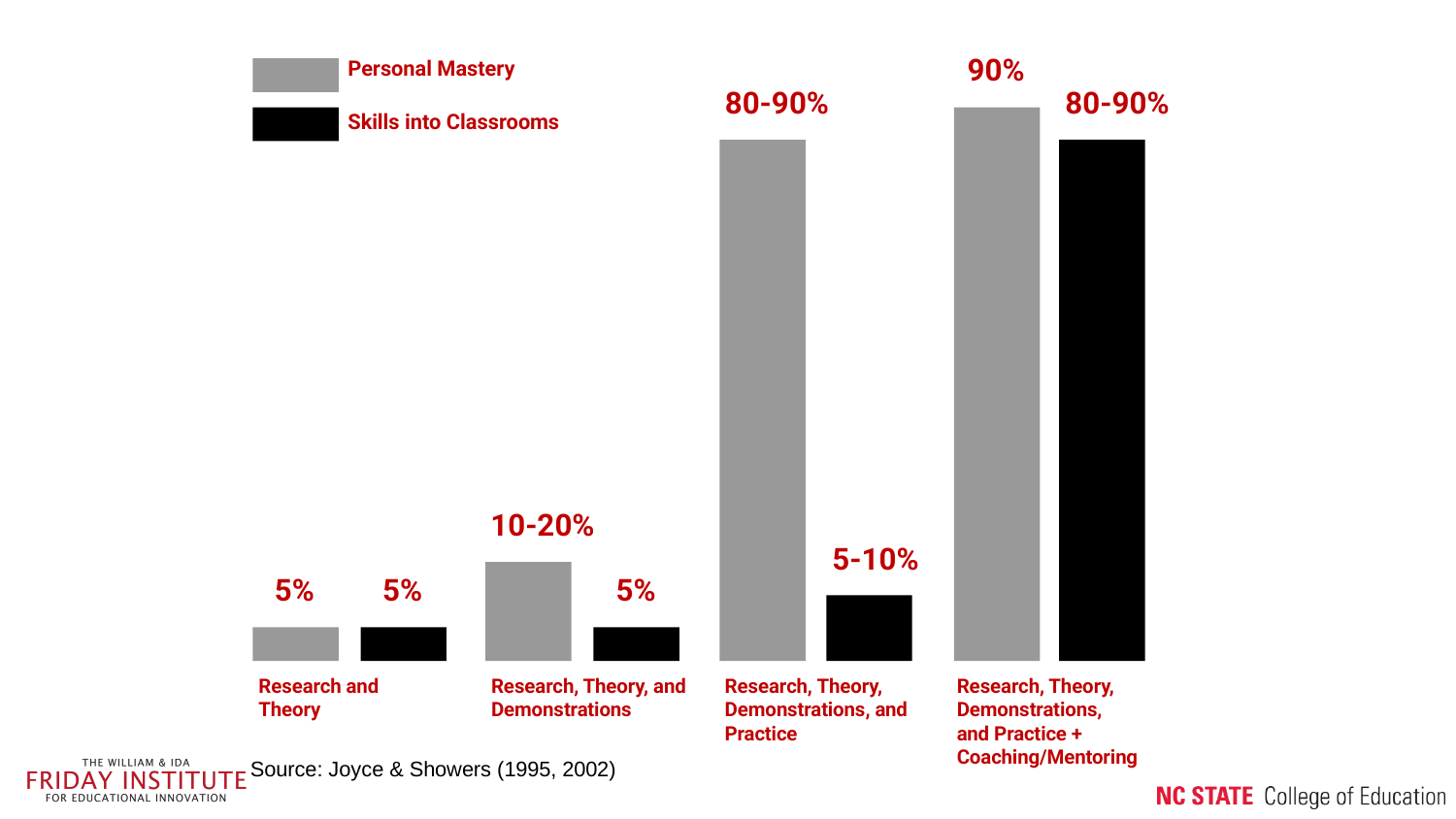

90%
Personal Mastery

80-90%
80-90%
Skills into Classrooms
10-20%
5-10%
5%
5%
5%
Research and Theory
Research, Theory, Demonstrations, and Practice
Research, Theory,
Demonstrations,
and Practice + Coaching/Mentoring
Research, Theory, and Demonstrations
Source: Joyce & Showers (1995, 2002)